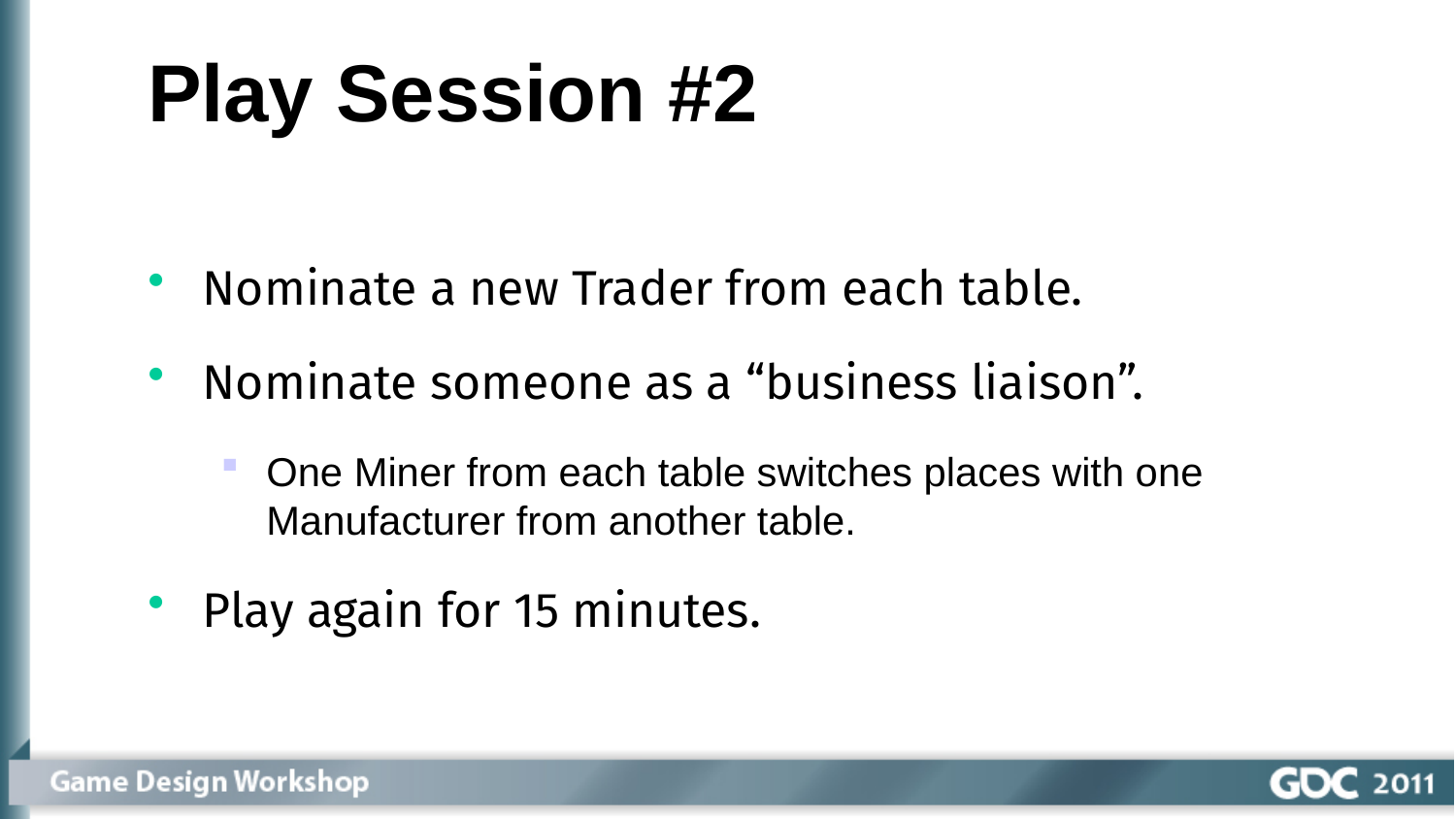

Play Session #2

Nominate a new Trader from each table.
Nominate someone as a “business liaison”.
One Miner from each table switches places with one Manufacturer from another table.
Play again for 15 minutes.